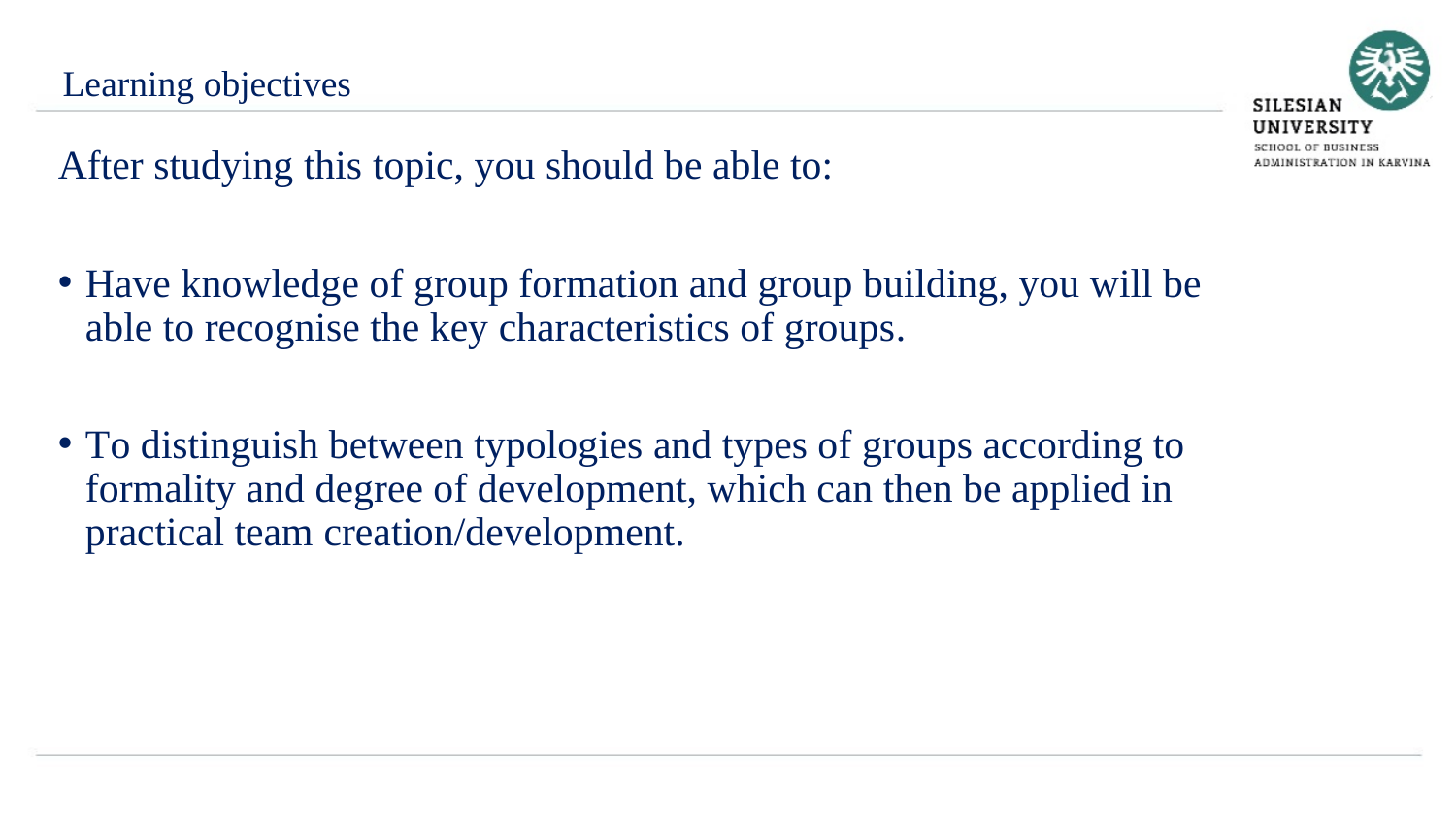

Learning objectives
After studying this topic, you should be able to:

Have knowledge of group formation and group building, you will be able to recognise the key characteristics of groups.

To distinguish between typologies and types of groups according to formality and degree of development, which can then be applied in practical team creation/development.